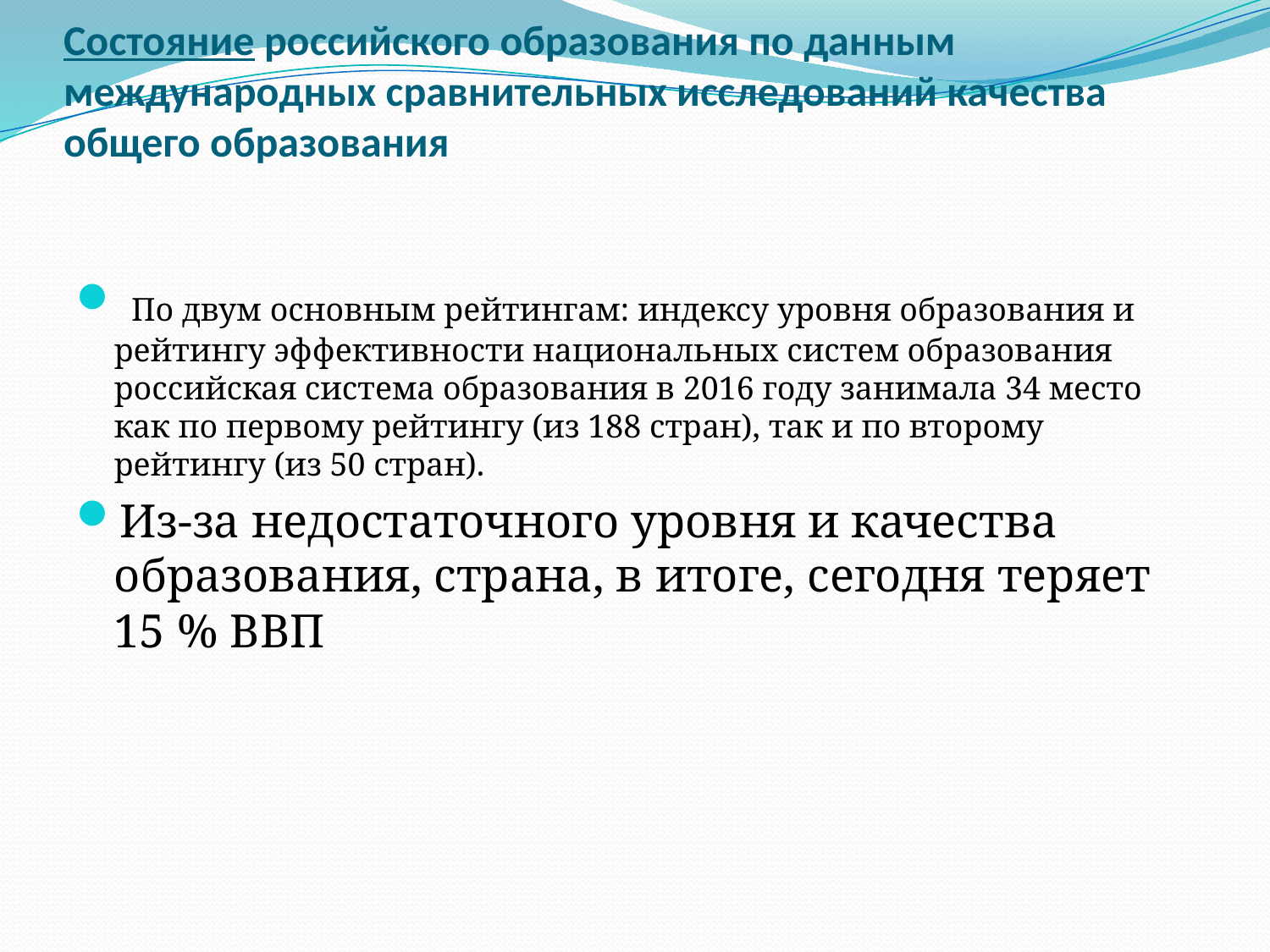

# Состояние российского образования по данным международных сравнительных исследований качества общего образования
 По двум основным рейтингам: индексу уровня образования и рейтингу эффективности национальных систем образования российская система образования в 2016 году занимала 34 место как по первому рейтингу (из 188 стран), так и по второму рейтингу (из 50 стран).
Из-за недостаточного уровня и качества образования, страна, в итоге, сегодня теряет 15 % ВВП